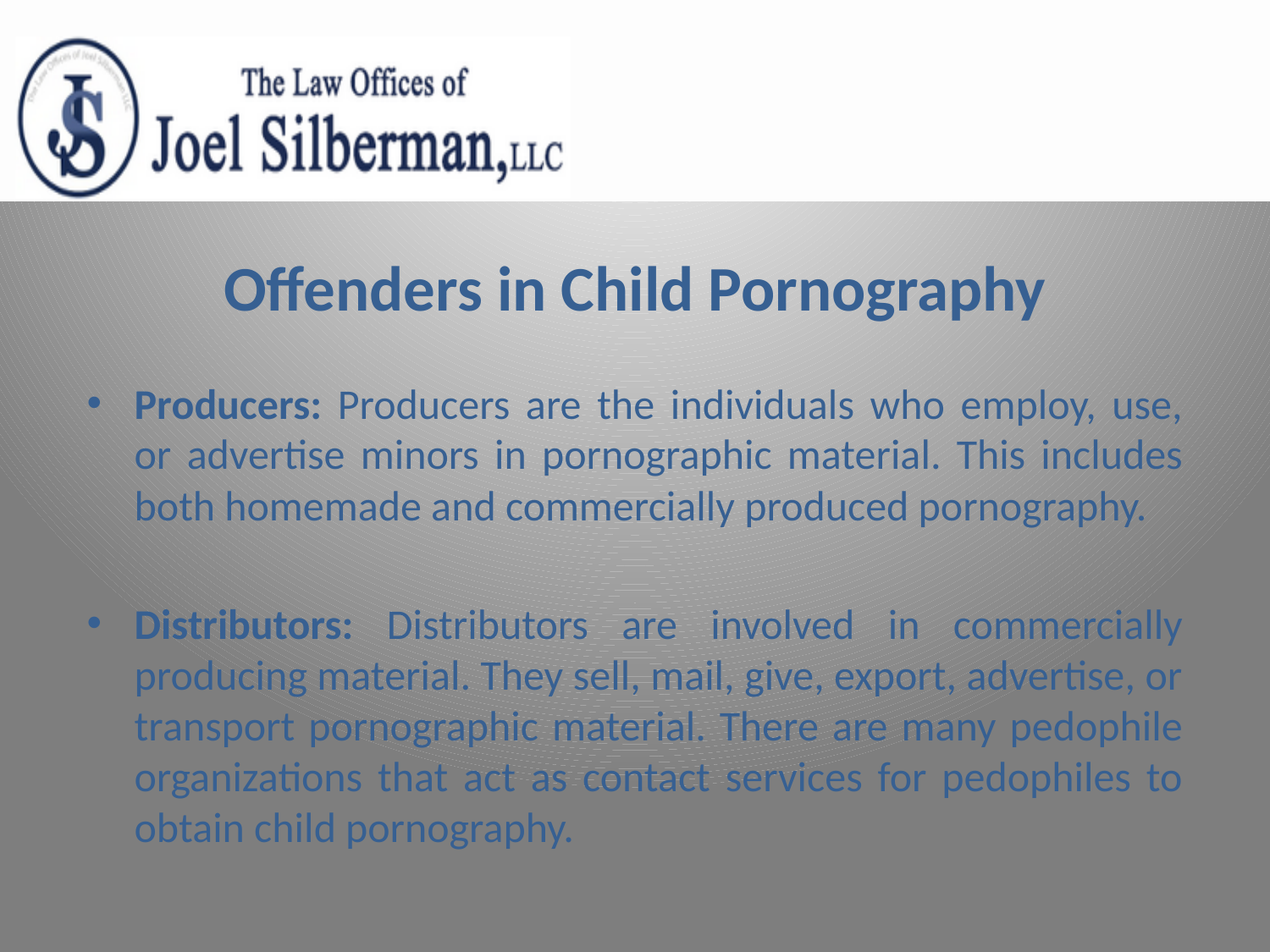

# Offenders in Child Pornography
Producers: Producers are the individuals who employ, use, or advertise minors in pornographic material. This includes both homemade and commercially produced pornography.

Distributors: Distributors are involved in commercially producing material. They sell, mail, give, export, advertise, or transport pornographic material. There are many pedophile organizations that act as contact services for pedophiles to obtain child pornography.